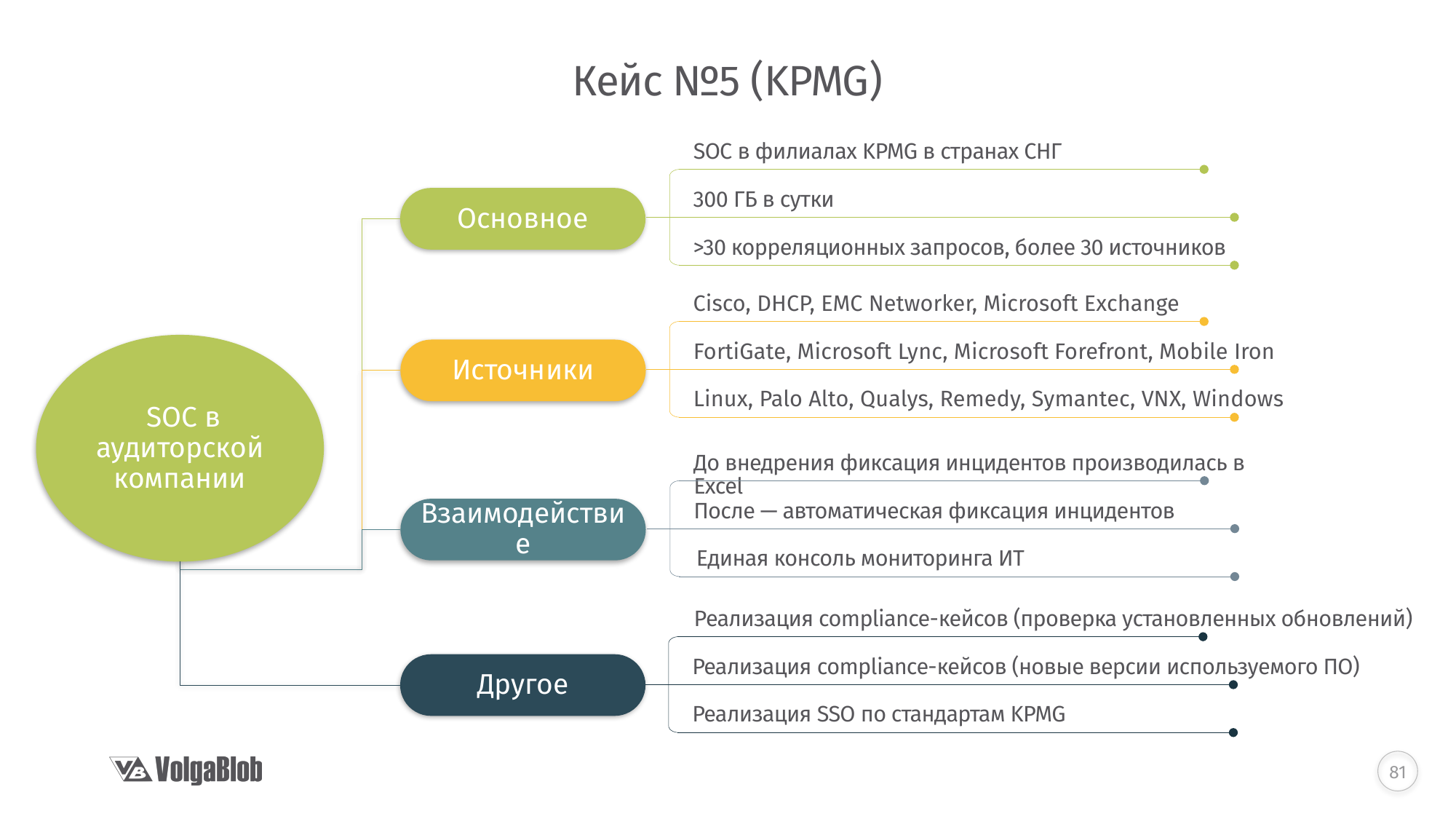

# Кейс №5 (KPMG)
SOC в филиалах KPMG в странах СНГ

300 ГБ в сутки
Основное
>30 корреляционных запросов, более 30 источников
Cisco, DHCP, EMC Networker, Microsoft Exchange

 SOC в аудиторской компании
FortiGate, Microsoft Lync, Microsoft Forefront, Mobile Iron
Источники
Linux, Palo Alto, Qualys, Remedy, Symantec, VNX, Windows
До внедрения фиксация инцидентов производилась в Excel

После — автоматическая фиксация инцидентов
Взаимодействие
Единая консоль мониторинга ИТ
Реализация compliance-кейсов (проверка установленных обновлений)

Реализация compliance-кейсов (новые версии используемого ПО)
Другое
Реализация SSO по стандартам KPMG